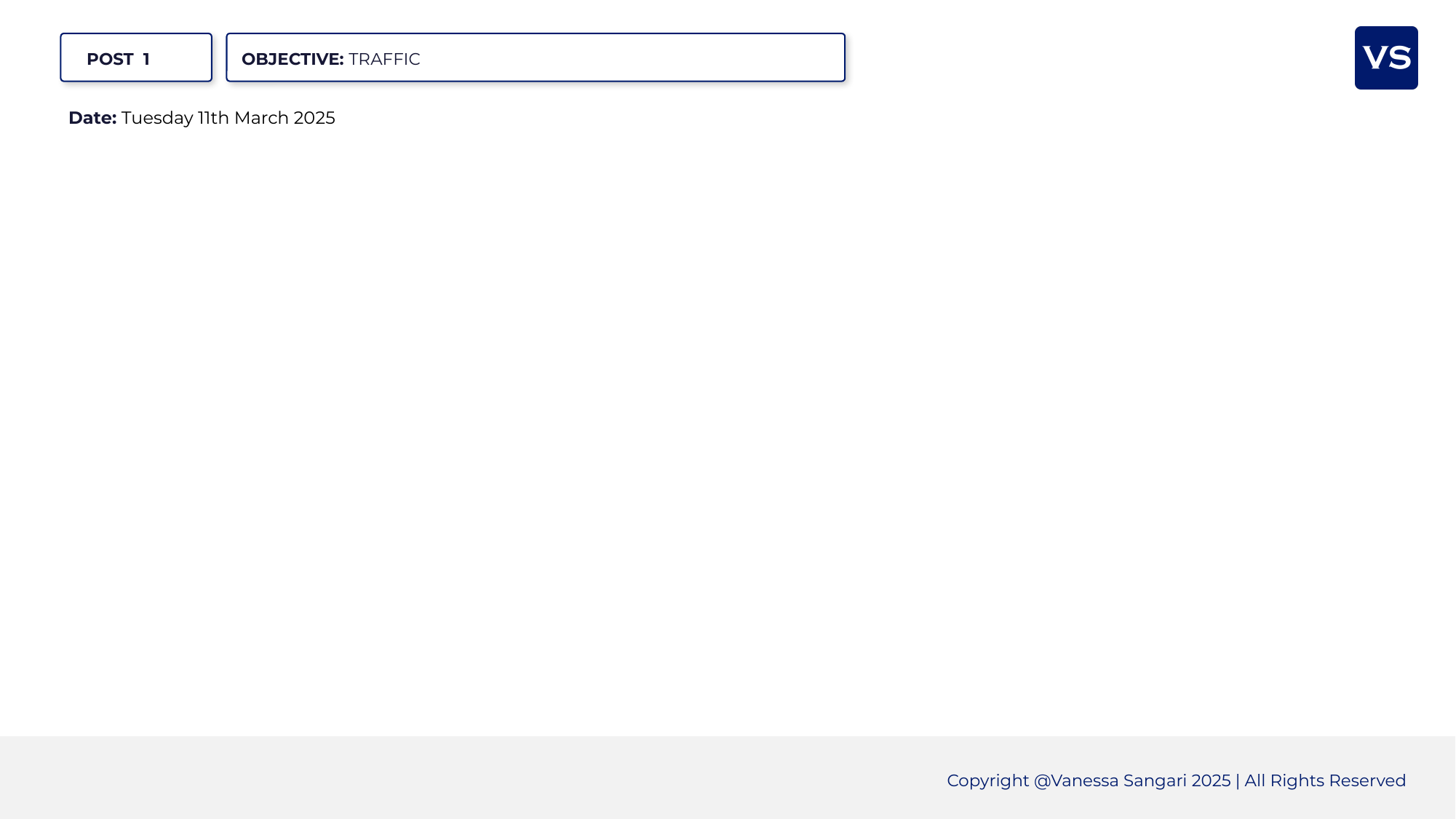

POST  1
OBJECTIVE: TRAFFIC
Date: Tuesday 11th March 2025